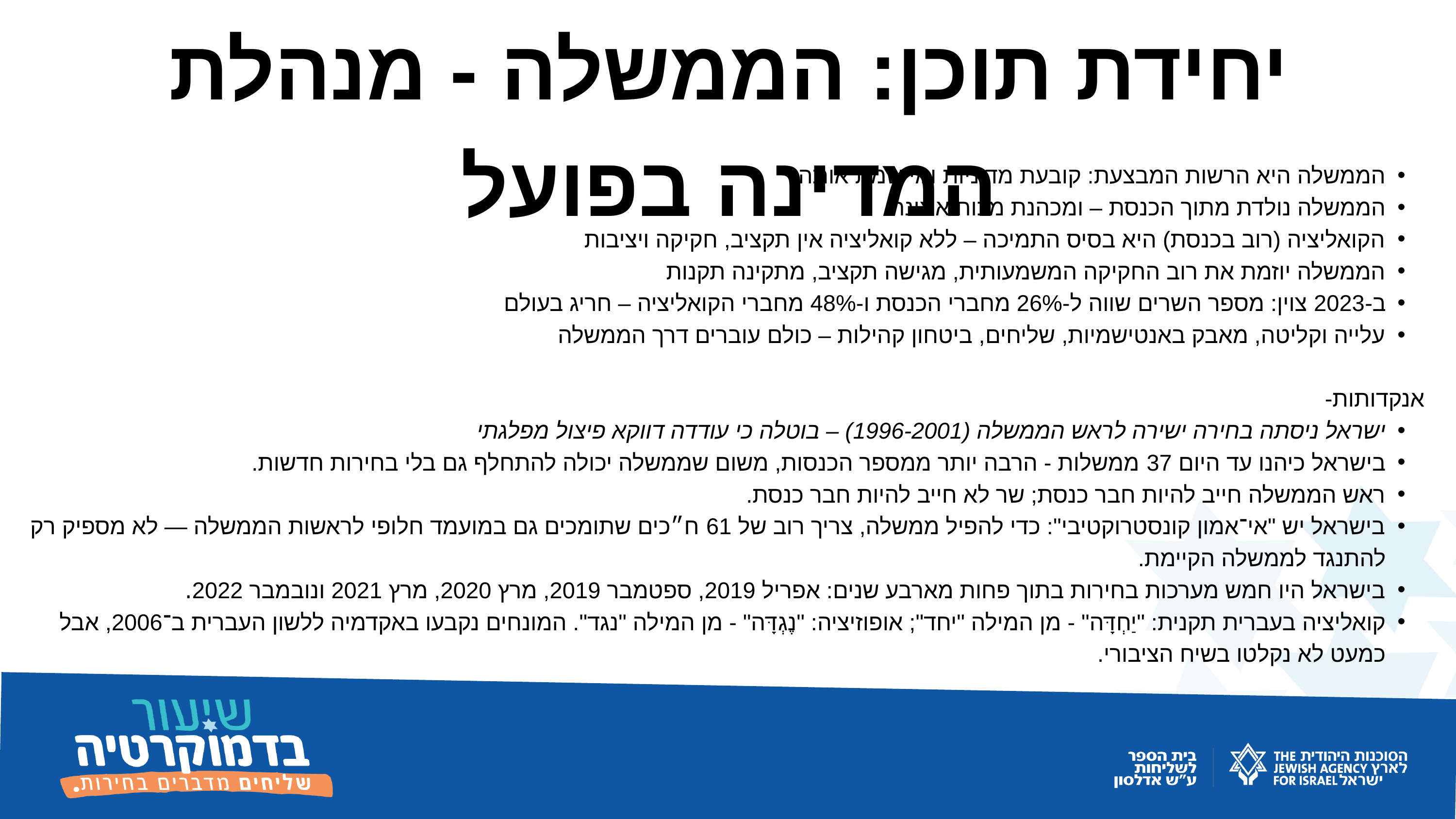

יחידת תוכן: הממשלה - מנהלת המדינה בפועל
הממשלה היא הרשות המבצעת: קובעת מדיניות ומיישמת אותה
הממשלה נולדת מתוך הכנסת – ומכהנת מכוח אמונה
הקואליציה (רוב בכנסת) היא בסיס התמיכה – ללא קואליציה אין תקציב, חקיקה ויציבות
הממשלה יוזמת את רוב החקיקה המשמעותית, מגישה תקציב, מתקינה תקנות
ב-2023 צוין: מספר השרים שווה ל-26% מחברי הכנסת ו-48% מחברי הקואליציה – חריג בעולם
עלייה וקליטה, מאבק באנטישמיות, שליחים, ביטחון קהילות – כולם עוברים דרך הממשלה

אנקדותות-
ישראל ניסתה בחירה ישירה לראש הממשלה (1996-2001) – בוטלה כי עודדה דווקא פיצול מפלגתי
בישראל כיהנו עד היום 37 ממשלות - הרבה יותר ממספר הכנסות, משום שממשלה יכולה להתחלף גם בלי בחירות חדשות.
ראש הממשלה חייב להיות חבר כנסת; שר לא חייב להיות חבר כנסת.
בישראל יש "אי־אמון קונסטרוקטיבי": כדי להפיל ממשלה, צריך רוב של 61 ח״כים שתומכים גם במועמד חלופי לראשות הממשלה — לא מספיק רק להתנגד לממשלה הקיימת.
בישראל היו חמש מערכות בחירות בתוך פחות מארבע שנים: אפריל 2019, ספטמבר 2019, מרץ 2020, מרץ 2021 ונובמבר 2022.
קואליציה בעברית תקנית: "יַחְדָּה" - מן המילה "יחד"; אופוזיציה: "נֶגְדָּה" - מן המילה "נגד". המונחים נקבעו באקדמיה ללשון העברית ב־2006, אבל כמעט לא נקלטו בשיח הציבורי.